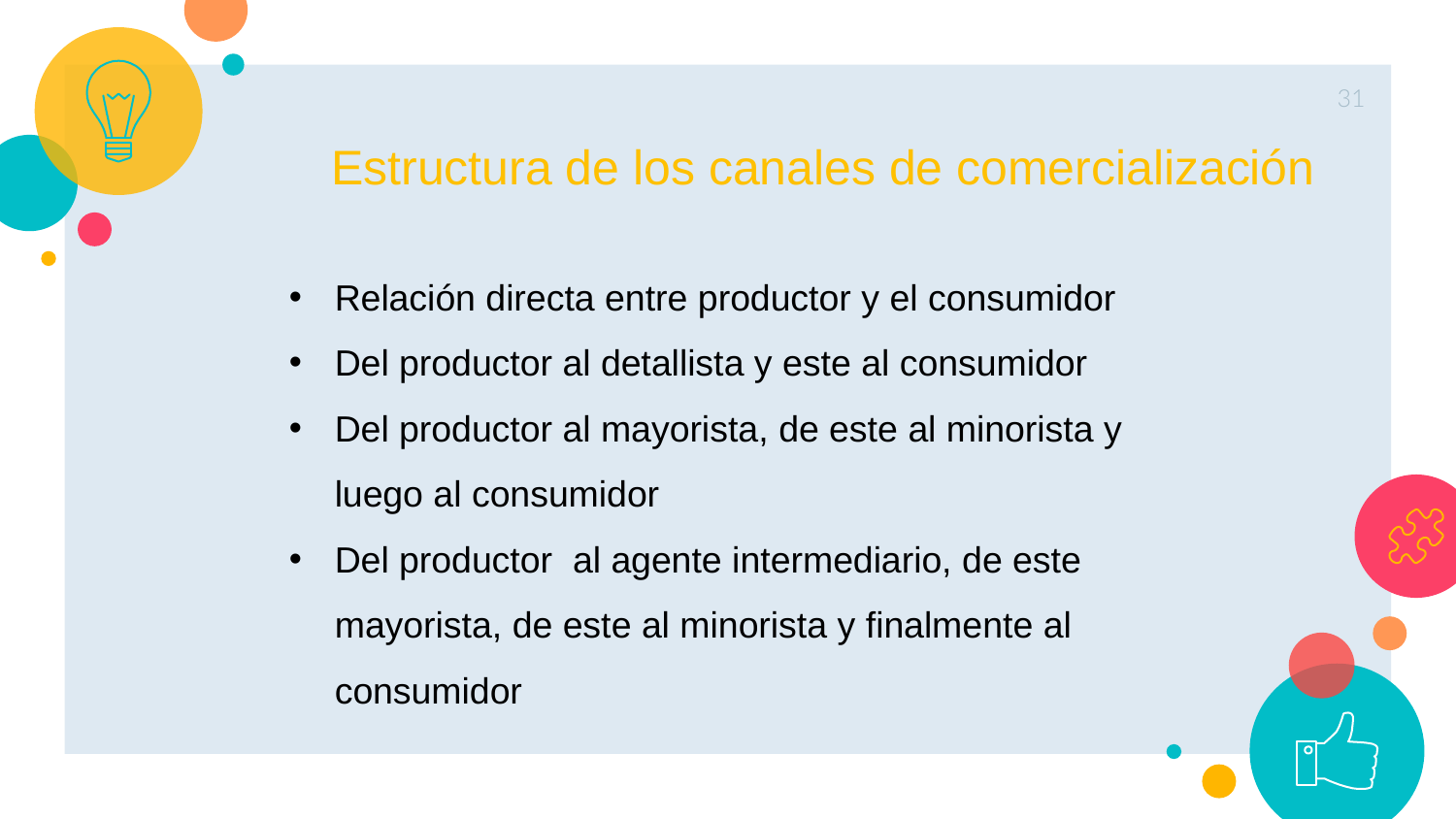

31
Estructura de los canales de comercialización
Relación directa entre productor y el consumidor
Del productor al detallista y este al consumidor
Del productor al mayorista, de este al minorista y luego al consumidor
Del productor  al agente intermediario, de este mayorista, de este al minorista y finalmente al consumidor